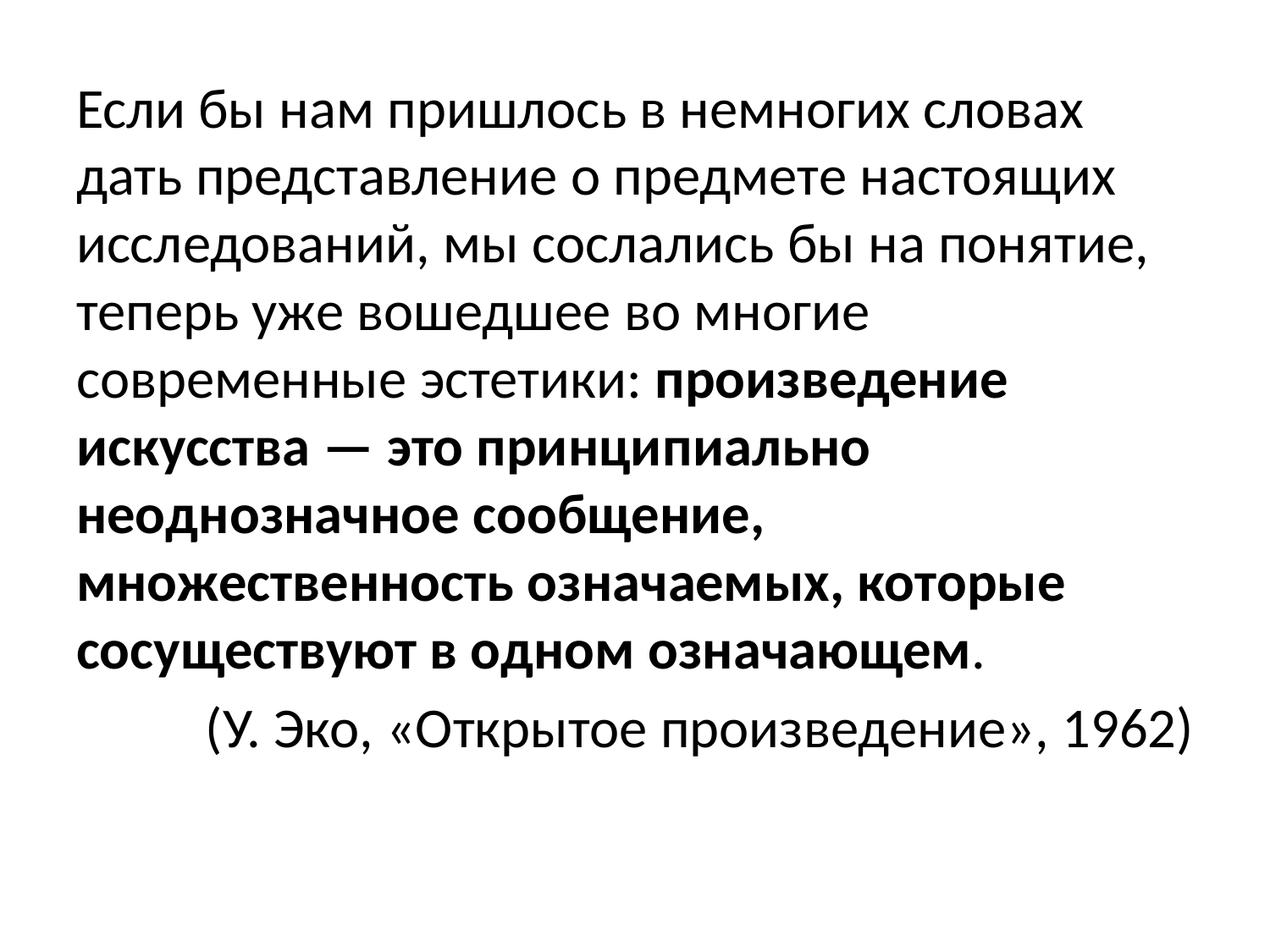

Если бы нам пришлось в немногих словах дать представление о предмете настоящих исследований, мы сослались бы на понятие, теперь уже вошедшее во многие современные эстетики: произведение искусства — это принципиально неоднозначное сообщение, множественность означаемых, которые сосуществуют в одном означающем.
(У. Эко, «Открытое произведение», 1962)